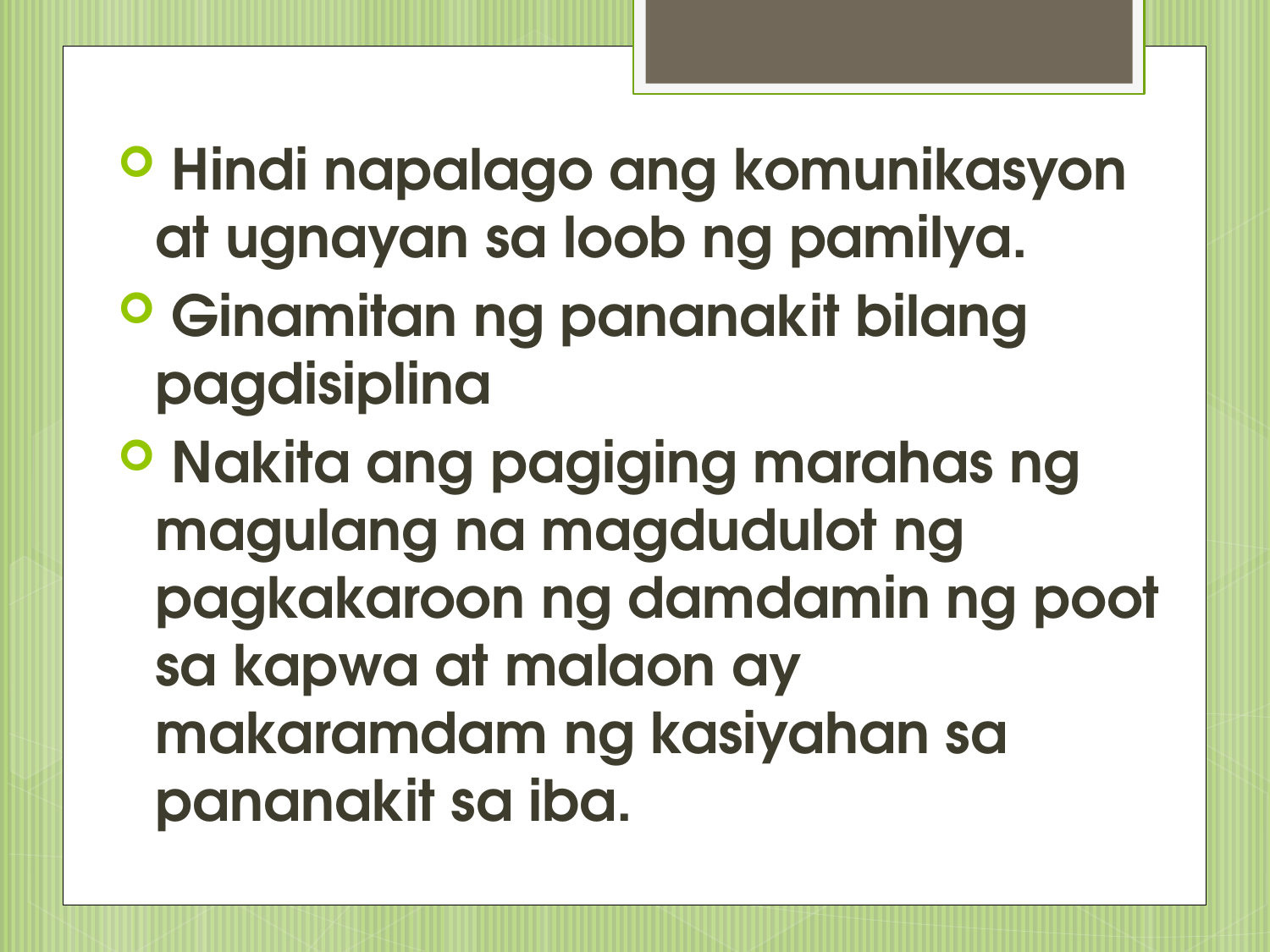

Hindi napalago ang komunikasyon at ugnayan sa loob ng pamilya.
 Ginamitan ng pananakit bilang pagdisiplina
 Nakita ang pagiging marahas ng magulang na magdudulot ng pagkakaroon ng damdamin ng poot sa kapwa at malaon ay makaramdam ng kasiyahan sa pananakit sa iba.